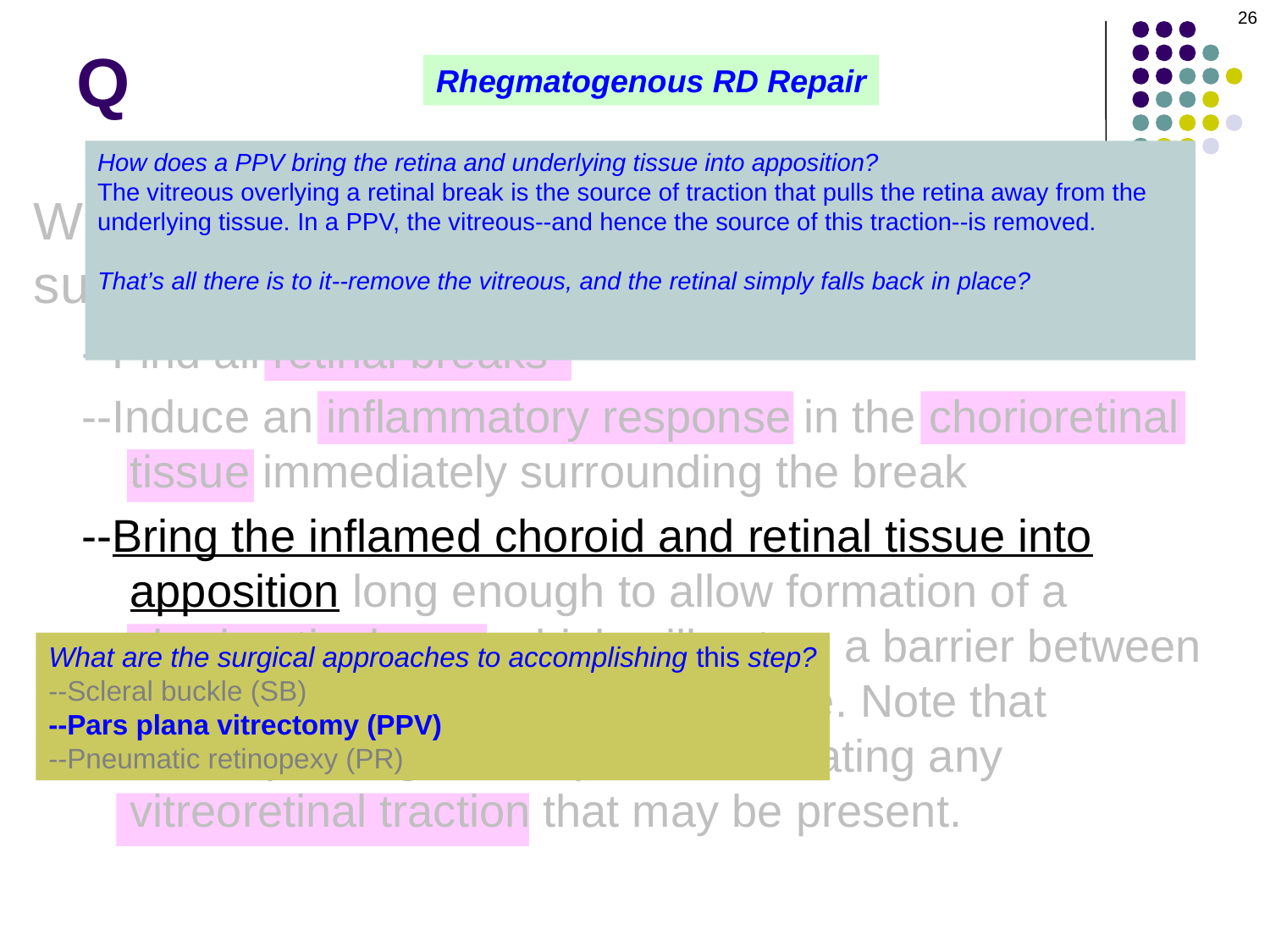

26
# Q
Rhegmatogenous RD Repair
How does a PPV bring the retina and underlying tissue into apposition?
The vitreous overlying a retinal break is the source of traction that pulls the retina away from the underlying tissue. In a PPV, the vitreous--and hence the source of this traction--is removed.

That’s all there is to it--remove the vitreous, and the retinal simply falls back in place?
Well, no. A substance (usually a gas or an oil) must be introduced into the vitreous cavity to promote and maintain apposition.

What three things must be accomplished to successfully repair a rhegmatogenous RD?
--Find all retinal breaks
--Induce an inflammatory response in the chorioretinal tissue immediately surrounding the break
--Bring the inflamed choroid and retinal tissue into apposition long enough to allow formation of a chorioretinal scar, which will act as a barrier between the break and the subretinal space. Note that accomplishing this requires eliminating any vitreoretinal traction that may be present.

What are the surgical approaches to accomplishing this step?
--Scleral buckle (SB)
--Pars plana vitrectomy (PPV)
--Pneumatic retinopexy (PR)